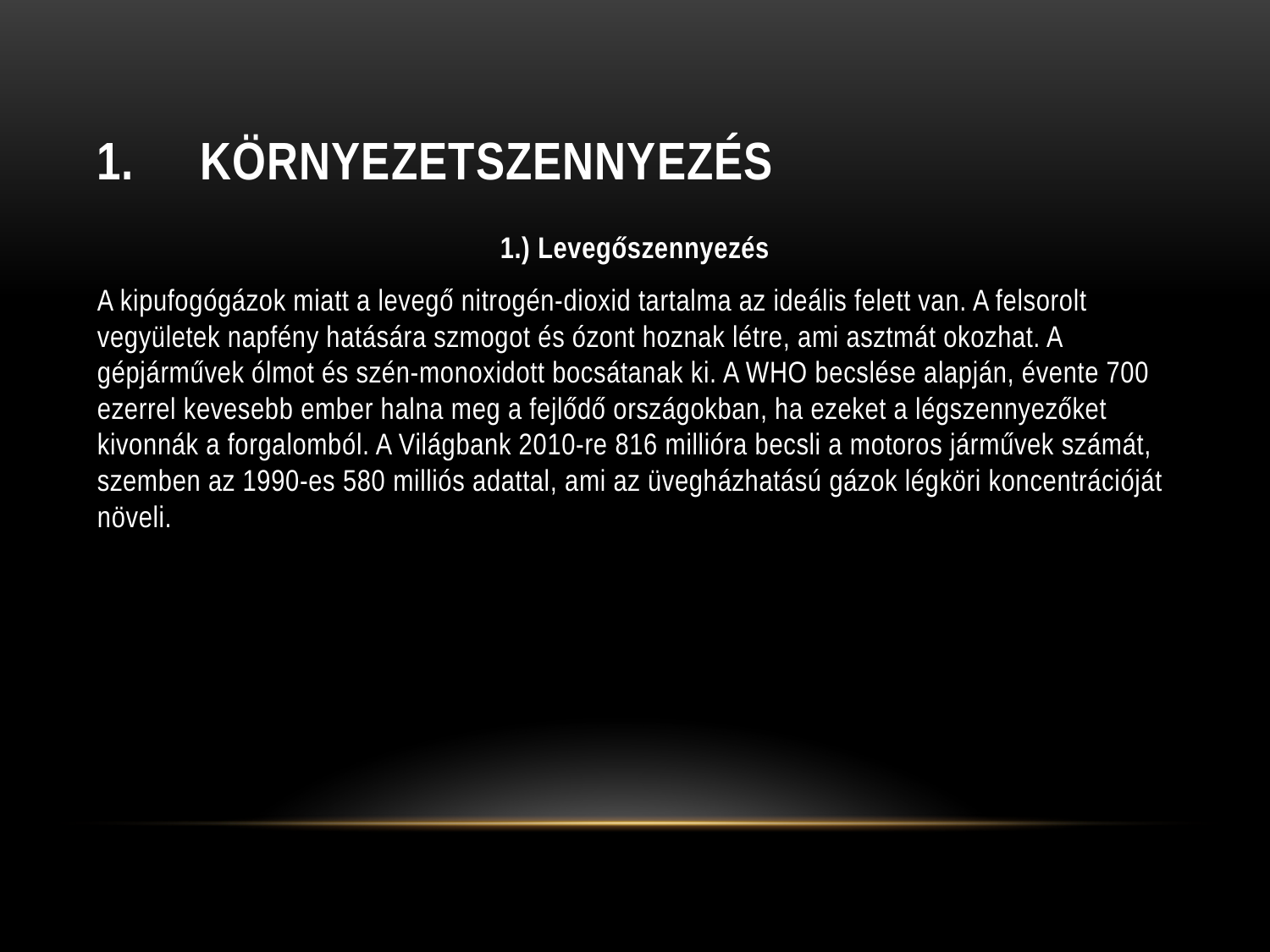

# Környezetszennyezés
1.) Levegőszennyezés
A kipufogógázok miatt a levegő nitrogén-dioxid tartalma az ideális felett van. A felsorolt vegyületek napfény hatására szmogot és ózont hoznak létre, ami asztmát okozhat. A gépjárművek ólmot és szén-monoxidott bocsátanak ki. A WHO becslése alapján, évente 700 ezerrel kevesebb ember halna meg a fejlődő országokban, ha ezeket a légszennyezőket kivonnák a forgalomból. A Világbank 2010-re 816 millióra becsli a motoros járművek számát, szemben az 1990-es 580 milliós adattal, ami az üvegházhatású gázok légköri koncentrációját növeli.